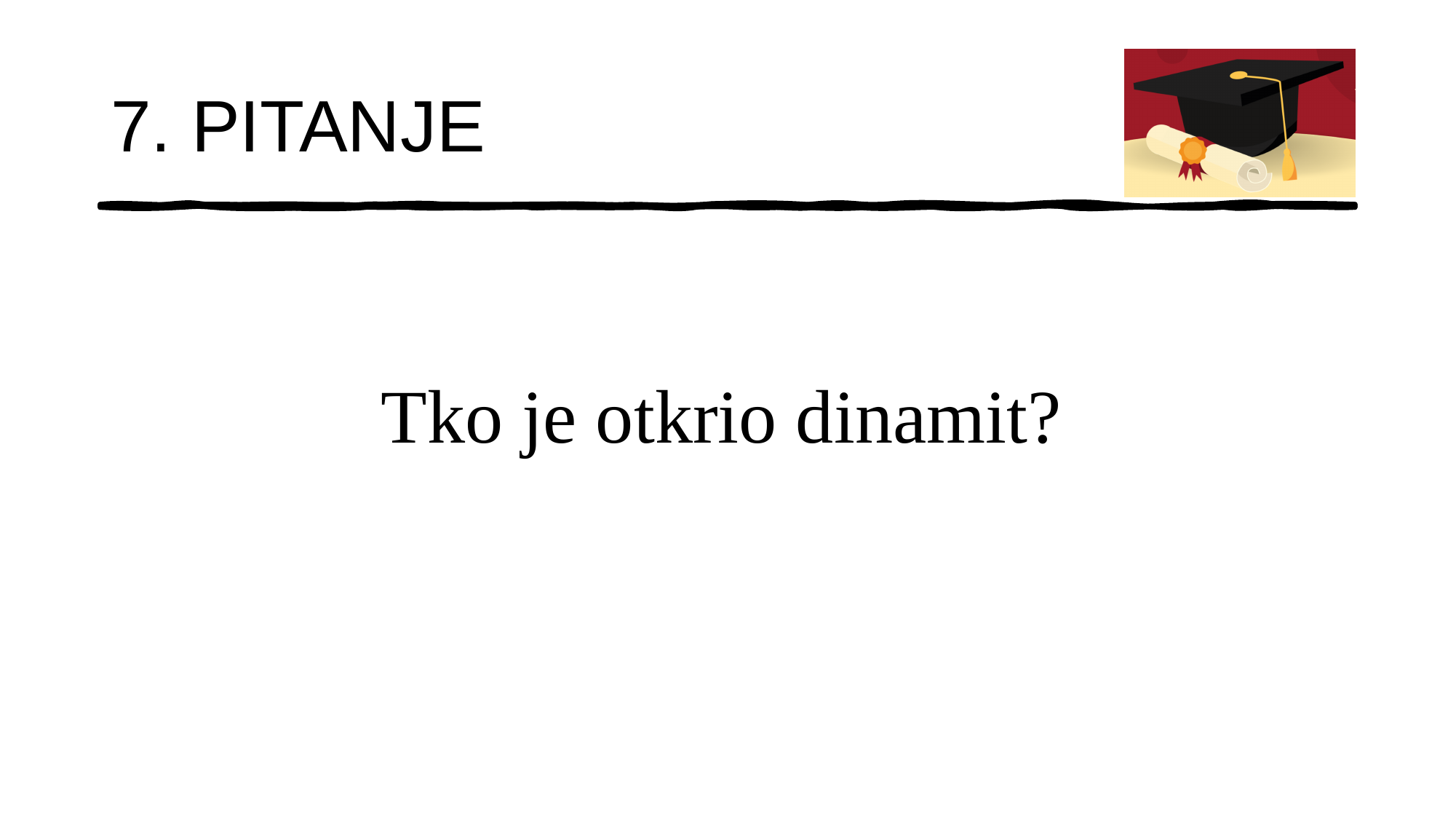

# 7. PITANJE
Tko je otkrio dinamit?